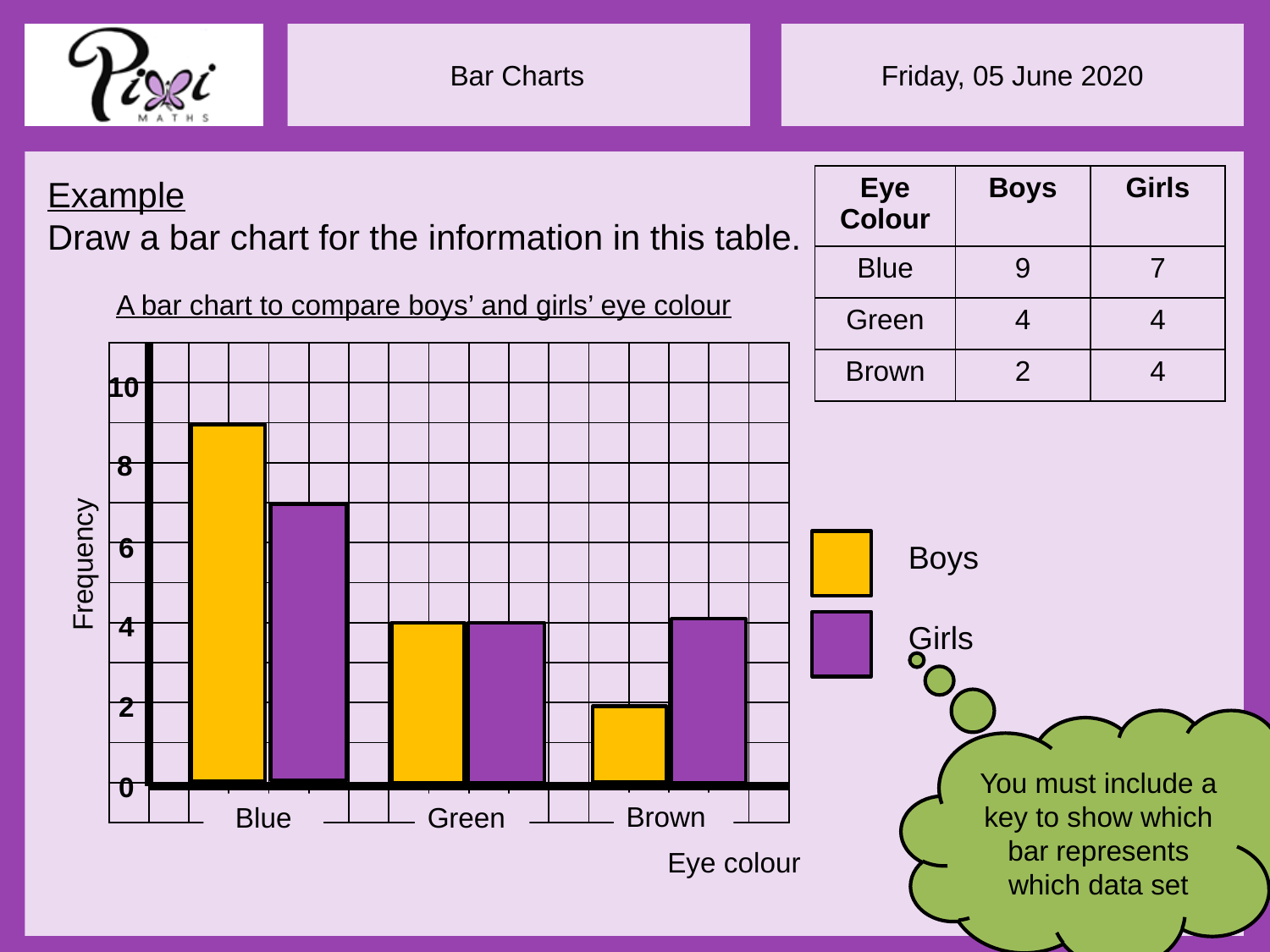

Example
Draw a bar chart for the information in this table.
| Eye Colour | Boys | Girls |
| --- | --- | --- |
| Blue | 9 | 7 |
| Green | 4 | 4 |
| Brown | 2 | 4 |
A bar chart to compare boys’ and girls’ eye colour
|  |  |  |  |  |  |  |  |  |  |  |  |  |  |  |  |  |
| --- | --- | --- | --- | --- | --- | --- | --- | --- | --- | --- | --- | --- | --- | --- | --- | --- |
|  |  |  |  |  |  |  |  |  |  |  |  |  |  |  |  |  |
|  |  |  |  |  |  |  |  |  |  |  |  |  |  |  |  |  |
|  |  |  |  |  |  |  |  |  |  |  |  |  |  |  |  |  |
|  |  |  |  |  |  |  |  |  |  |  |  |  |  |  |  |  |
|  |  |  |  |  |  |  |  |  |  |  |  |  |  |  |  |  |
|  |  |  |  |  |  |  |  |  |  |  |  |  |  |  |  |  |
|  |  |  |  |  |  |  |  |  |  |  |  |  |  |  |  |  |
|  |  |  |  |  |  |  |  |  |  |  |  |  |  |  |  |  |
|  |  |  |  |  |  |  |  |  |  |  |  |  |  |  |  |  |
|  |  |  |  |  |  |  |  |  |  |  |  |  |  |  |  |  |
|  |  |  |  |  |  |  |  |  |  |  |  |  |  |  |  |  |
10

8

6

Boys
Frequency
4

Girls

2

You must include a key to show which bar represents which data set
0
Brown
Blue
Green
Eye colour